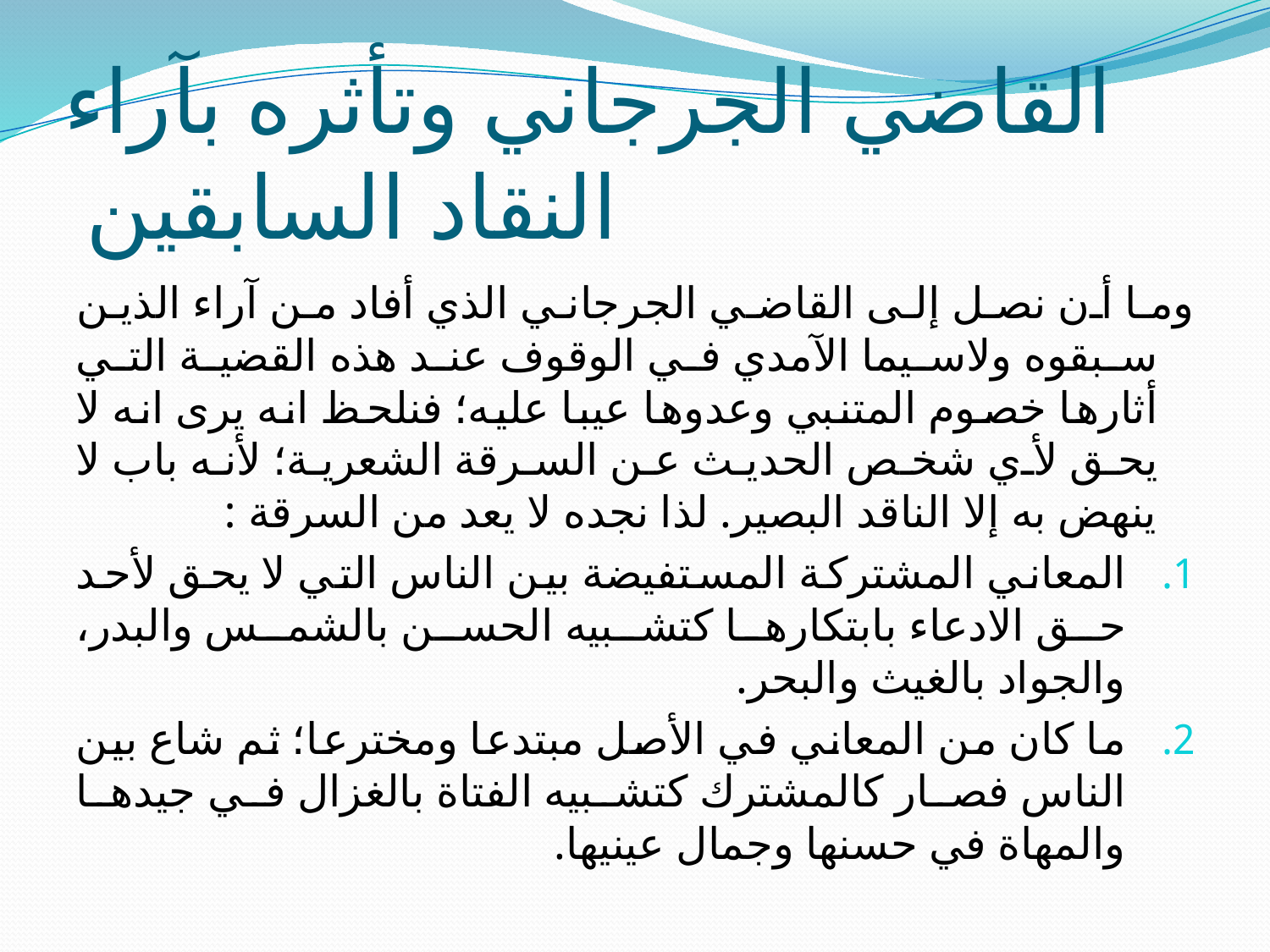

# القاضي الجرجاني وتأثره بآراء النقاد السابقين
وما أن نصل إلى القاضي الجرجاني الذي أفاد من آراء الذين سبقوه ولاسيما الآمدي في الوقوف عند هذه القضية التي أثارها خصوم المتنبي وعدوها عيبا عليه؛ فنلحظ انه يرى انه لا يحق لأي شخص الحديث عن السرقة الشعرية؛ لأنه باب لا ينهض به إلا الناقد البصير. لذا نجده لا يعد من السرقة :
المعاني المشتركة المستفيضة بين الناس التي لا يحق لأحد حق الادعاء بابتكارها كتشبيه الحسن بالشمس والبدر، والجواد بالغيث والبحر.
ما كان من المعاني في الأصل مبتدعا ومخترعا؛ ثم شاع بين الناس فصار كالمشترك كتشبيه الفتاة بالغزال في جيدها والمهاة في حسنها وجمال عينيها.